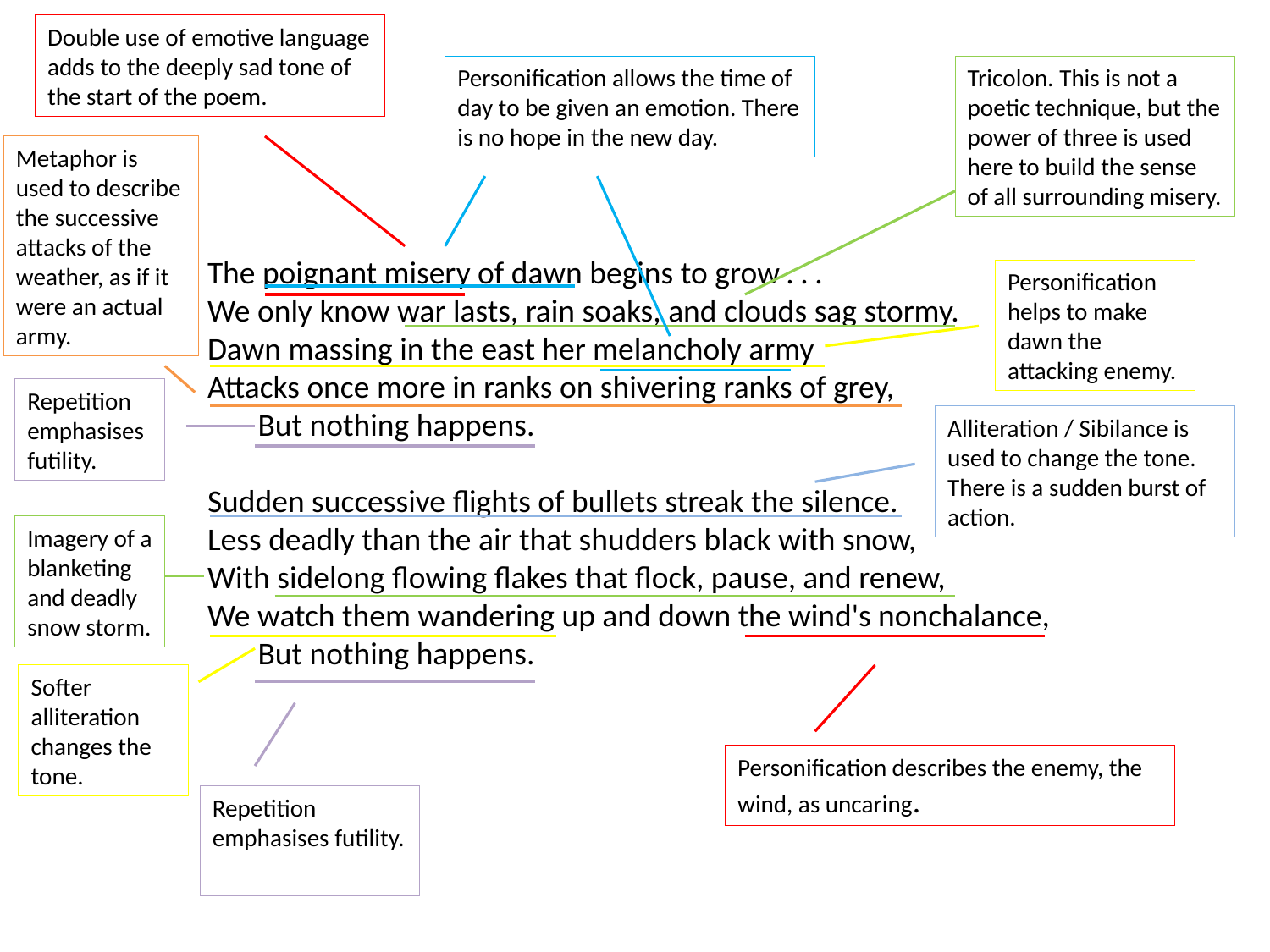

Double use of emotive language adds to the deeply sad tone of the start of the poem.
Personification allows the time of day to be given an emotion. There is no hope in the new day.
Tricolon. This is not a poetic technique, but the power of three is used here to build the sense of all surrounding misery.
Metaphor is used to describe the successive attacks of the weather, as if it were an actual army.
The poignant misery of dawn begins to grow . . .
We only know war lasts, rain soaks, and clouds sag stormy.
Dawn massing in the east her melancholy army
Attacks once more in ranks on shivering ranks of grey,
       But nothing happens.

Sudden successive flights of bullets streak the silence.
Less deadly than the air that shudders black with snow,
With sidelong flowing flakes that flock, pause, and renew,
We watch them wandering up and down the wind's nonchalance,
       But nothing happens.
Personification helps to make dawn the attacking enemy.
Repetition emphasises futility.
Alliteration / Sibilance is used to change the tone. There is a sudden burst of action.
Imagery of a blanketing and deadly snow storm.
Softer alliteration changes the tone.
Personification describes the enemy, the wind, as uncaring.
Repetition emphasises futility.